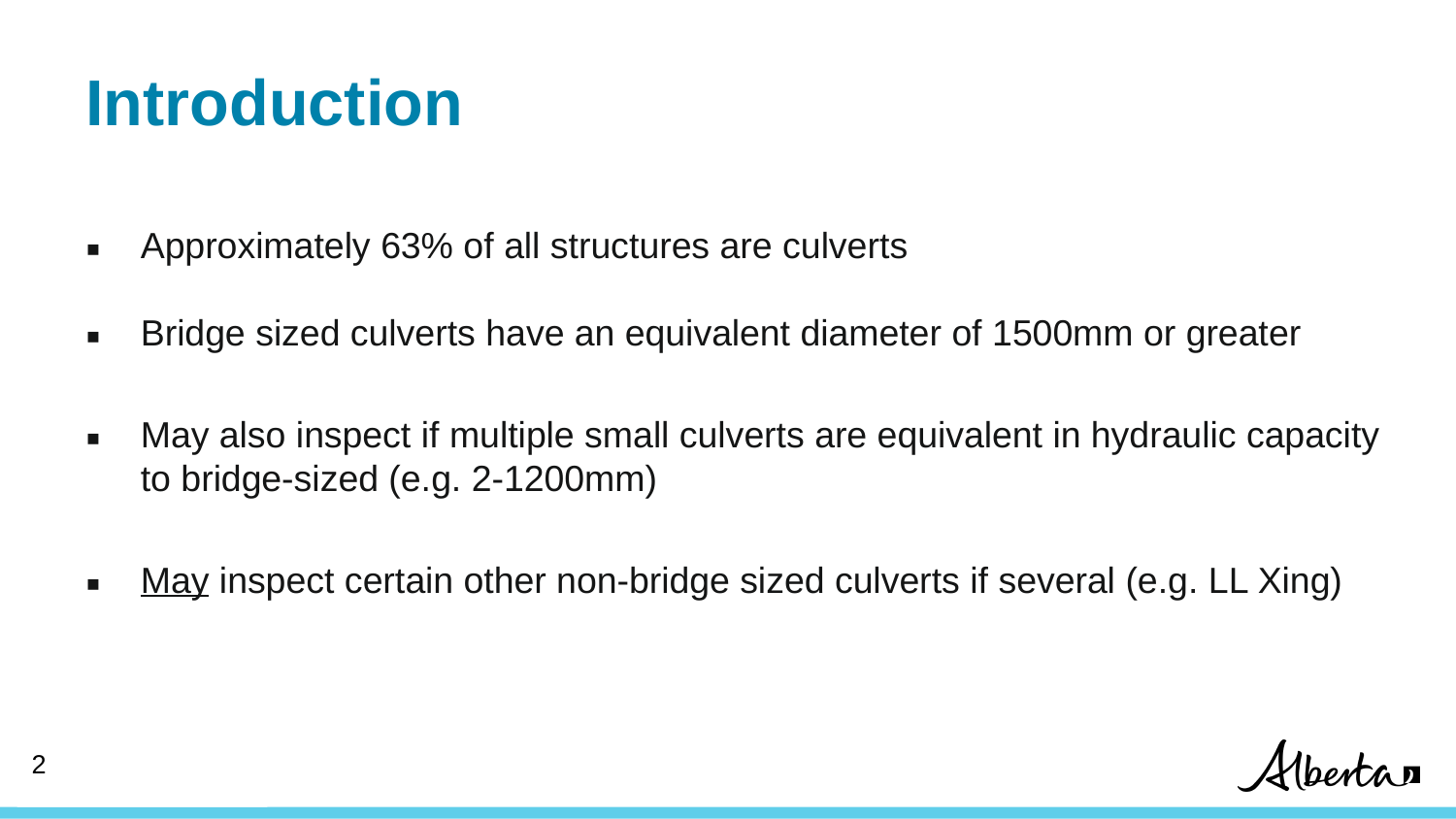

# Introduction
Approximately 63% of all structures are culverts

Bridge sized culverts have an equivalent diameter of 1500mm or greater

May also inspect if multiple small culverts are equivalent in hydraulic capacity to bridge-sized (e.g. 2-1200mm)

May inspect certain other non-bridge sized culverts if several (e.g. LL Xing)
2